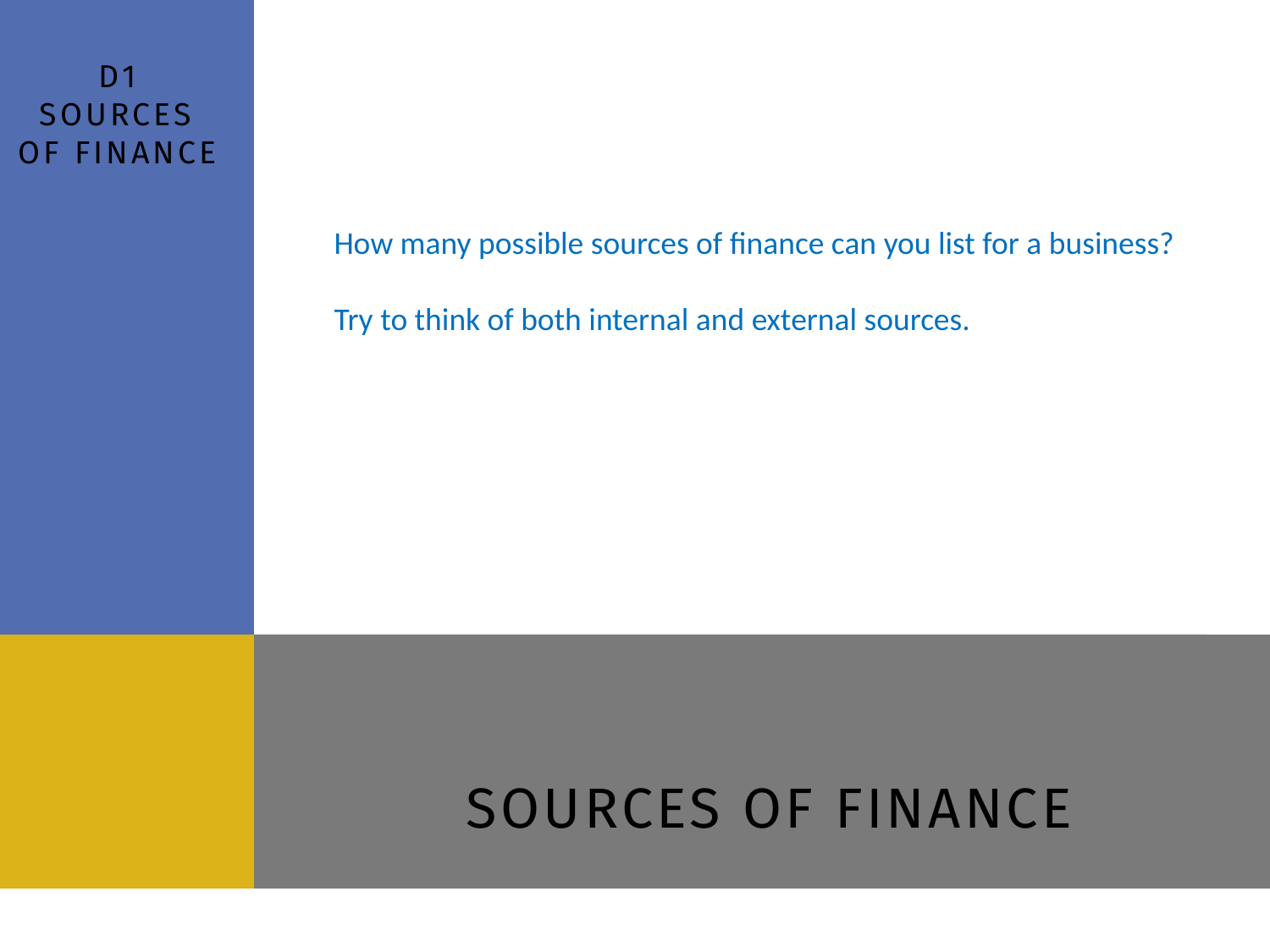

D1
Sources of finance
How many possible sources of finance can you list for a business?

Try to think of both internal and external sources.
# Sources of Finance